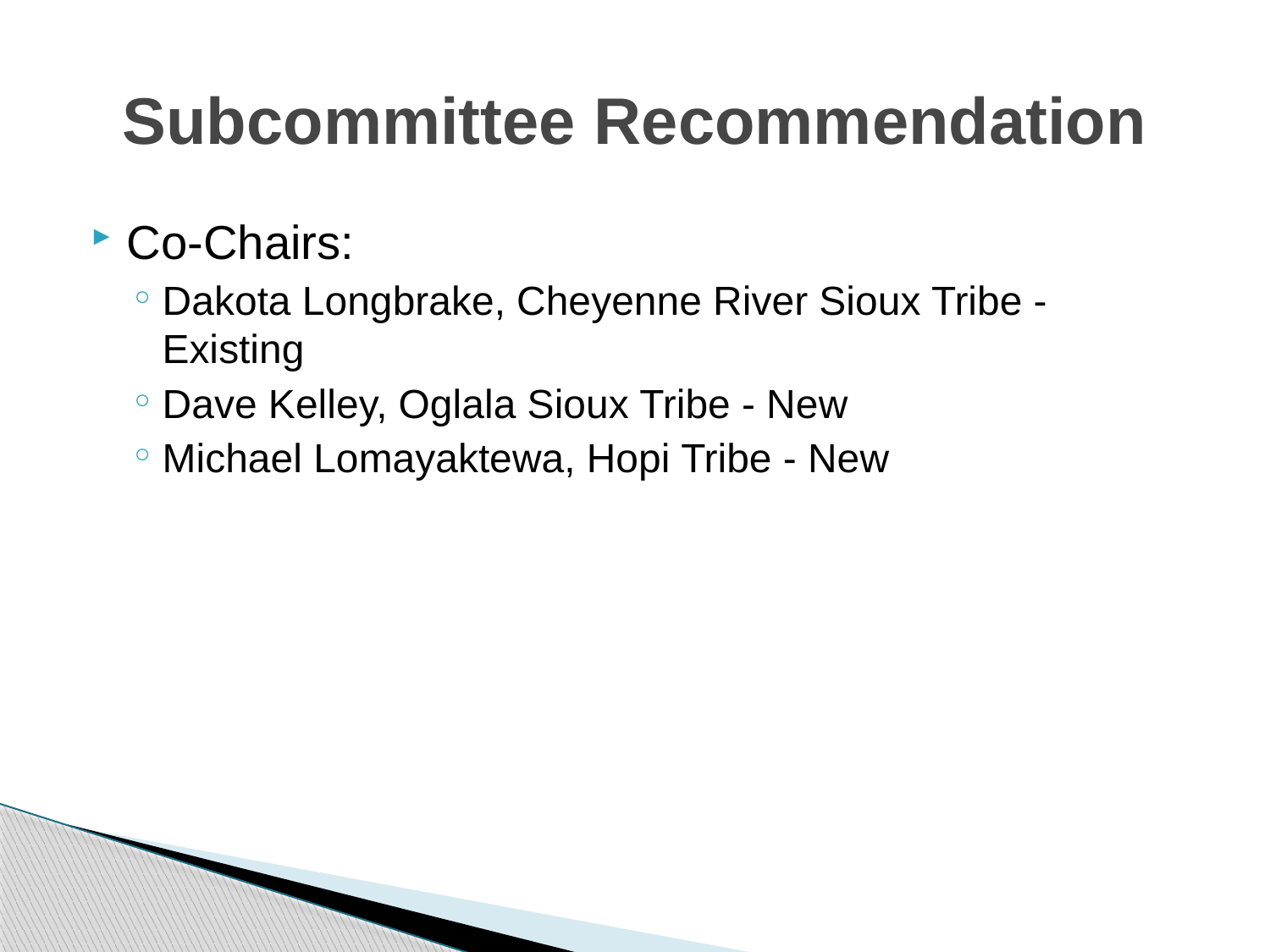

# Subcommittee Recommendation
Co-Chairs:
Dakota Longbrake, Cheyenne River Sioux Tribe - Existing
Dave Kelley, Oglala Sioux Tribe - New
Michael Lomayaktewa, Hopi Tribe - New